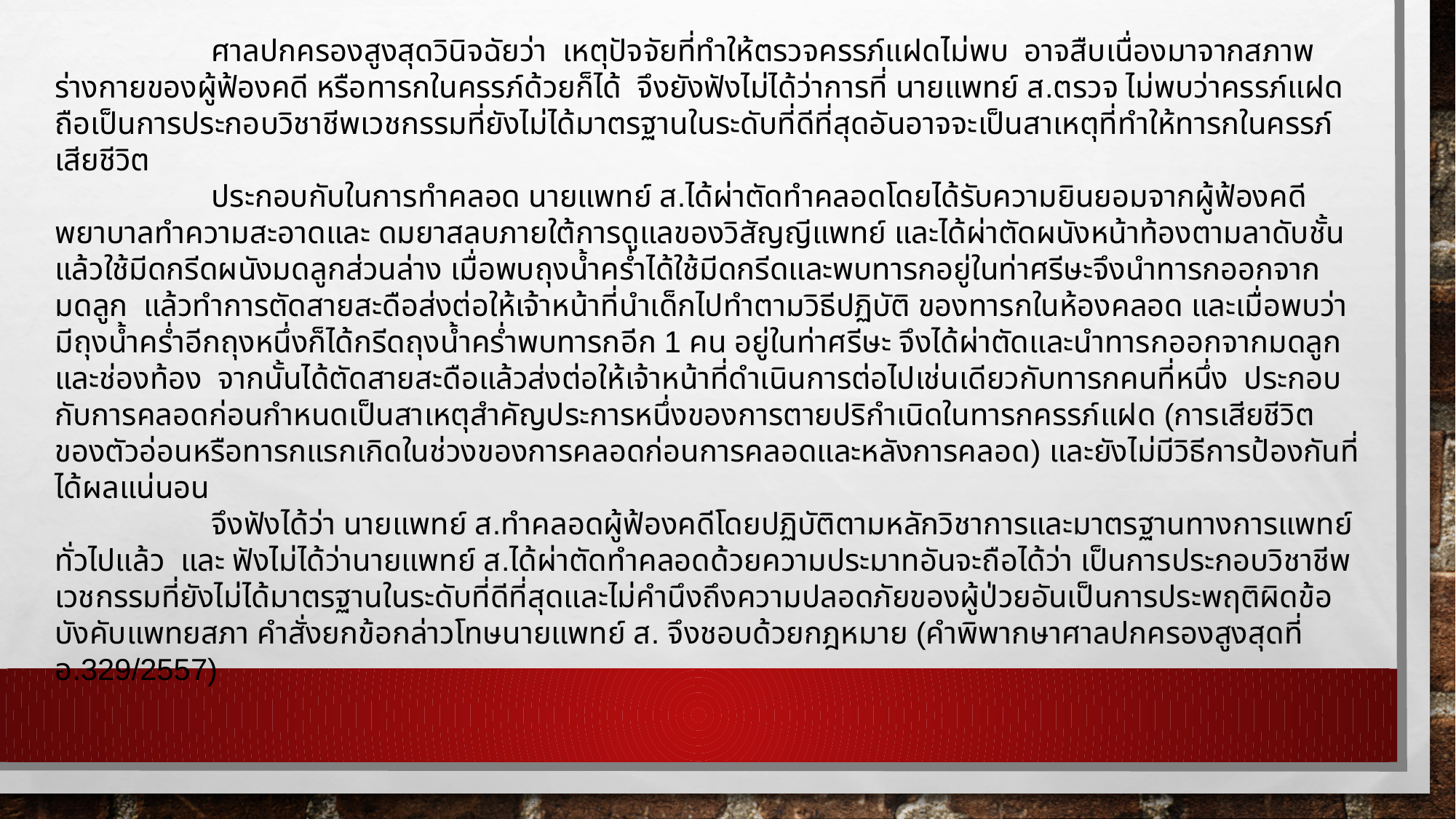

ศาลปกครองสูงสุดวินิจฉัยว่า  เหตุปัจจัยที่ทำให้ตรวจครรภ์แฝดไม่พบ  อาจสืบเนื่องมาจากสภาพร่างกายของผู้ฟ้องคดี หรือทารกในครรภ์ด้วยก็ได้  จึงยังฟังไม่ได้ว่าการที่ นายแพทย์ ส.ตรวจ ไม่พบว่าครรภ์แฝด ถือเป็นการประกอบวิชาชีพเวชกรรมที่ยังไม่ได้มาตรฐานในระดับที่ดีที่สุดอันอาจจะเป็นสาเหตุที่ทำให้ทารกในครรภ์เสียชีวิต
                    ประกอบกับในการทำคลอด นายแพทย์ ส.ได้ผ่าตัดทำคลอดโดยได้รับความยินยอมจากผู้ฟ้องคดี พยาบาลทำความสะอาดและ ดมยาสลบภายใต้การดูแลของวิสัญญีแพทย์ และได้ผ่าตัดผนังหน้าท้องตามลาดับชั้น แล้วใช้มีดกรีดผนังมดลูกส่วนล่าง เมื่อพบถุงน้ำคร่ำได้ใช้มีดกรีดและพบทารกอยู่ในท่าศรีษะจึงนำทารกออกจากมดลูก  แล้วทำการตัดสายสะดือส่งต่อให้เจ้าหน้าที่นำเด็กไปทำตามวิธีปฏิบัติ ของทารกในห้องคลอด และเมื่อพบว่ามีถุงน้ำคร่ำอีกถุงหนึ่งก็ได้กรีดถุงน้ำคร่ำพบทารกอีก 1 คน อยู่ในท่าศรีษะ จึงได้ผ่าตัดและนำทารกออกจากมดลูกและช่องท้อง  จากนั้นได้ตัดสายสะดือแล้วส่งต่อให้เจ้าหน้าที่ดำเนินการต่อไปเช่นเดียวกับทารกคนที่หนึ่ง  ประกอบกับการคลอดก่อนกำหนดเป็นสาเหตุสำคัญประการหนึ่งของการตายปริกำเนิดในทารกครรภ์แฝด (การเสียชีวิตของตัวอ่อนหรือทารกแรกเกิดในช่วงของการคลอดก่อนการคลอดและหลังการคลอด) และยังไม่มีวิธีการป้องกันที่ได้ผลแน่นอน
                    จึงฟังได้ว่า นายแพทย์ ส.ทำคลอดผู้ฟ้องคดีโดยปฏิบัติตามหลักวิชาการและมาตรฐานทางการแพทย์ทั่วไปแล้ว  และ ฟังไม่ได้ว่านายแพทย์ ส.ได้ผ่าตัดทำคลอดด้วยความประมาทอันจะถือได้ว่า เป็นการประกอบวิชาชีพเวชกรรมที่ยังไม่ได้มาตรฐานในระดับที่ดีที่สุดและไม่คำนึงถึงความปลอดภัยของผู้ป่วยอันเป็นการประพฤติผิดข้อบังคับแพทยสภา คำสั่งยกข้อกล่าวโทษนายแพทย์ ส. จึงชอบด้วยกฎหมาย (คำพิพากษาศาลปกครองสูงสุดที่ อ.329/2557)